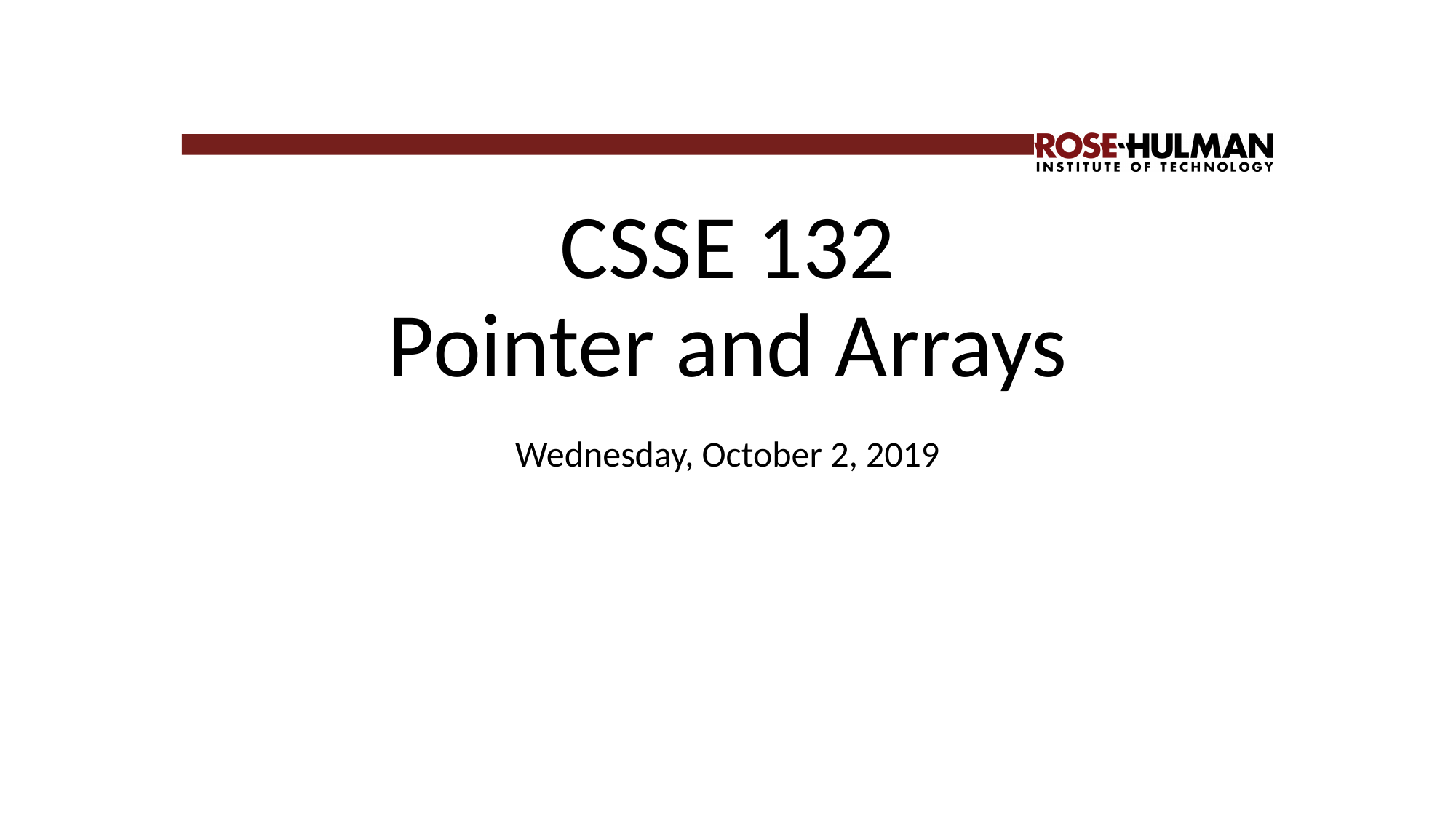

# CSSE 132 Pointer and Arrays
Wednesday, October 2, 2019